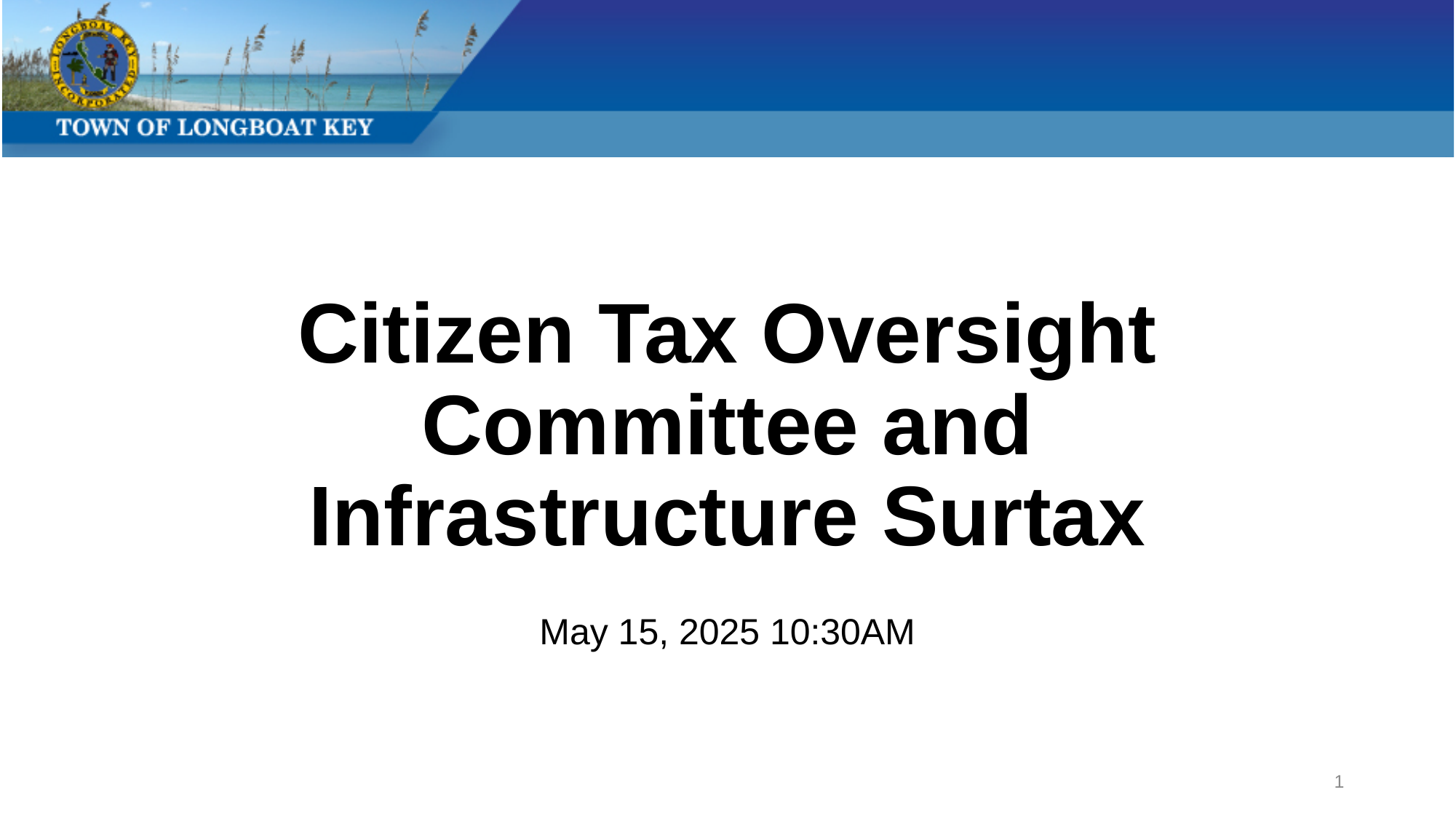

# Citizen Tax Oversight Committee and Infrastructure Surtax
May 15, 2025 10:30AM
1